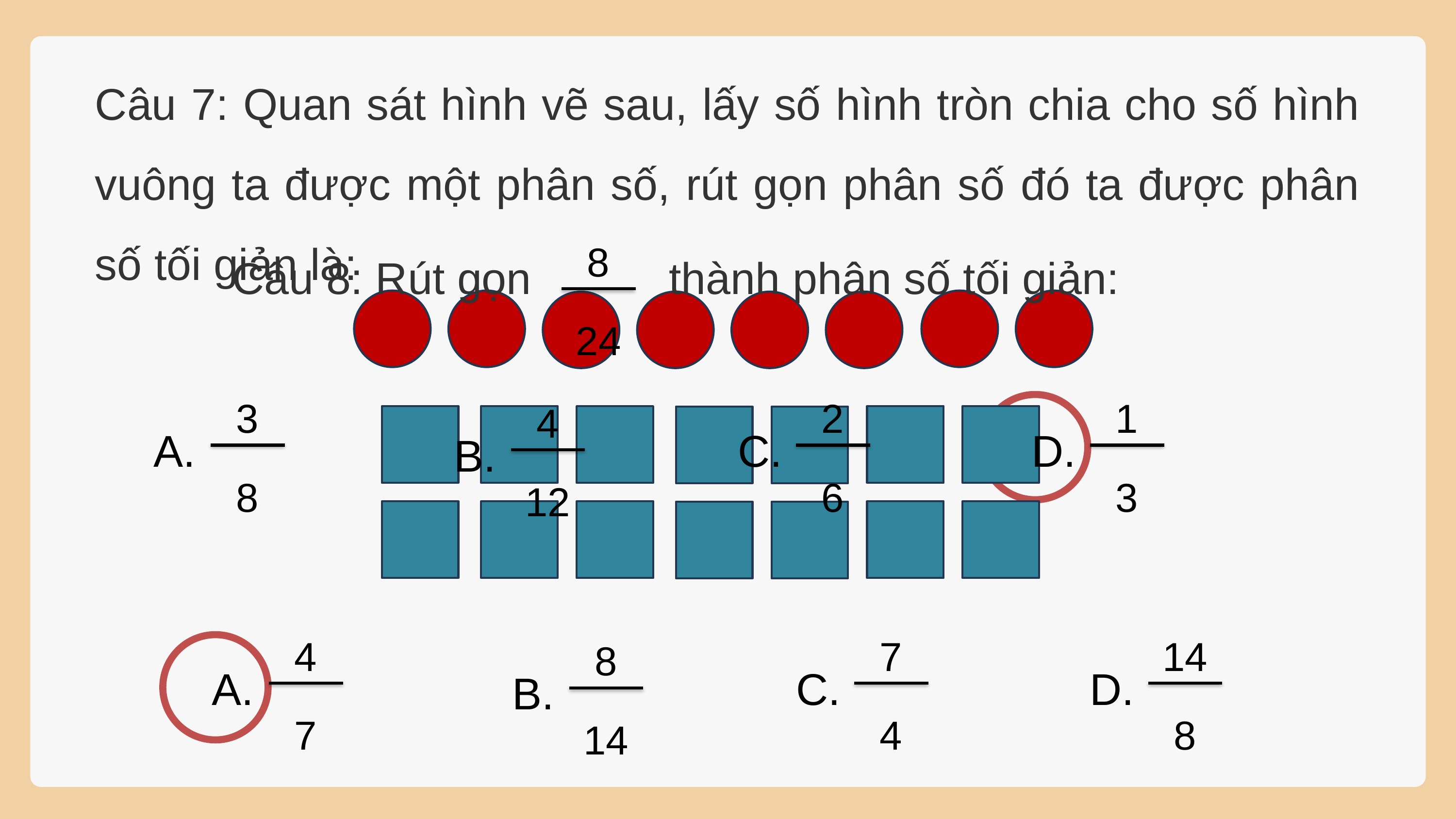

Câu 7: Quan sát hình vẽ sau, lấy số hình tròn chia cho số hình vuông ta được một phân số, rút gọn phân số đó ta được phân số tối giản là:

4
7
A.
7
4
C.
14
8
D.
8
14
B.
8
24
Câu 8: Rút gọn 		thành phân số tối giản:
3
8
A.
2
6
C.
1
3
D.
4
12
B.